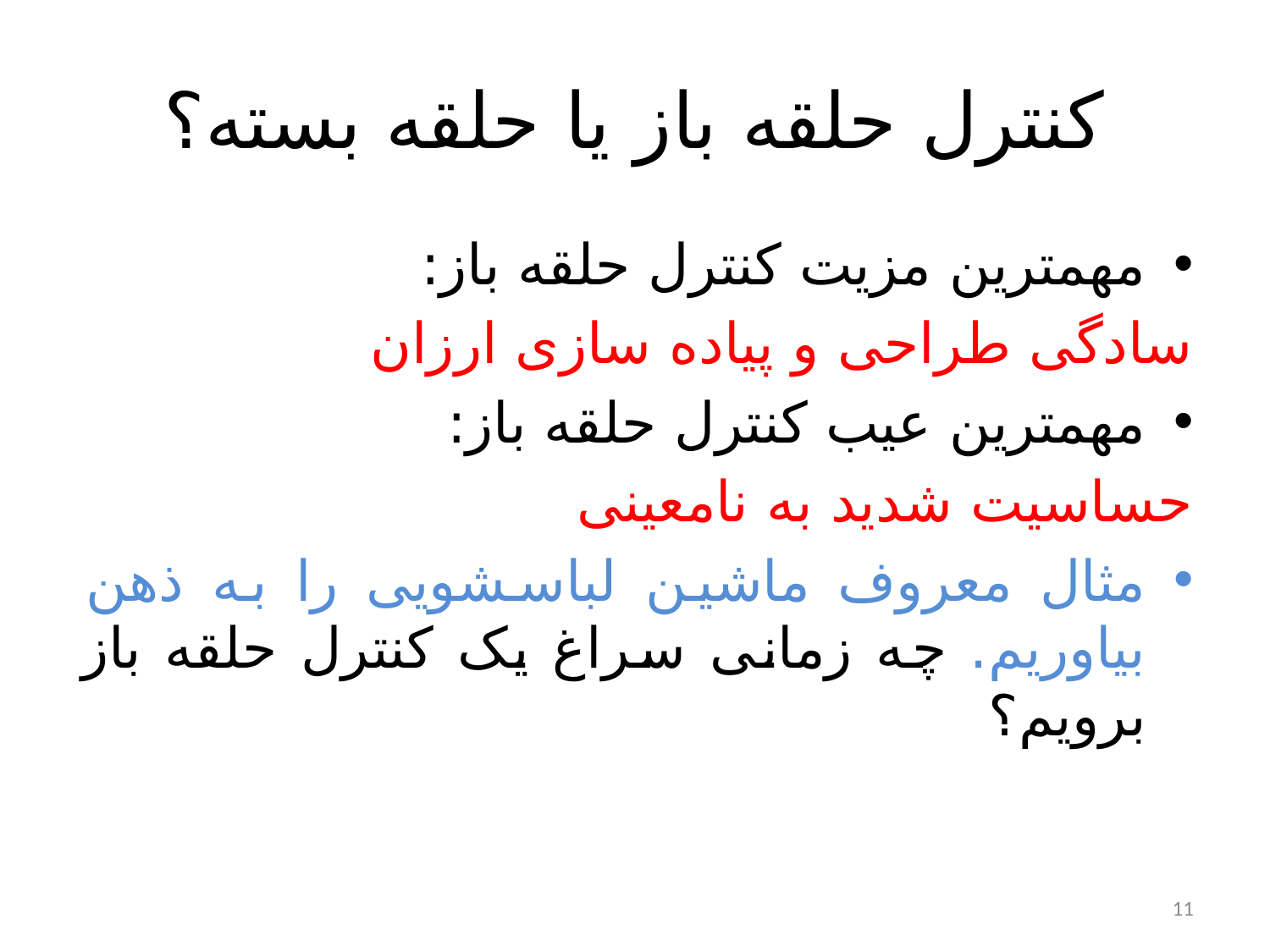

# کنترل حلقه باز یا حلقه بسته؟
مهمترین مزیت کنترل حلقه باز:
سادگی طراحی و پیاده سازی ارزان
مهمترین عیب کنترل حلقه باز:
حساسیت شدید به نامعینی
مثال معروف ماشین لباسشویی را به ذهن بیاوریم. چه زمانی سراغ یک کنترل حلقه باز برویم؟
11